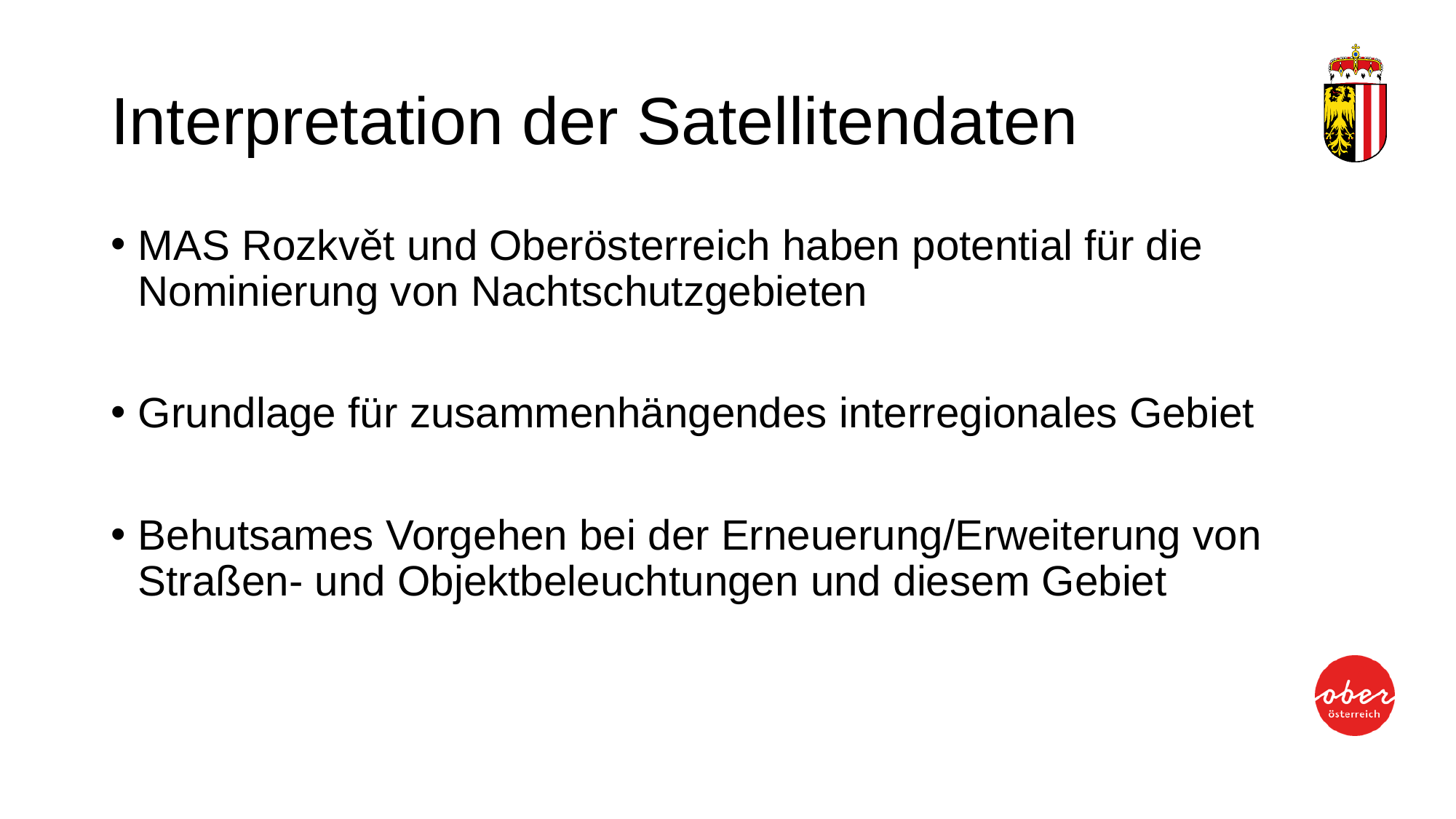

# Interpretation der Satellitendaten
MAS Rozkvět und Oberösterreich haben potential für die Nominierung von Nachtschutzgebieten

Grundlage für zusammenhängendes interregionales Gebiet

Behutsames Vorgehen bei der Erneuerung/Erweiterung von Straßen- und Objektbeleuchtungen und diesem Gebiet